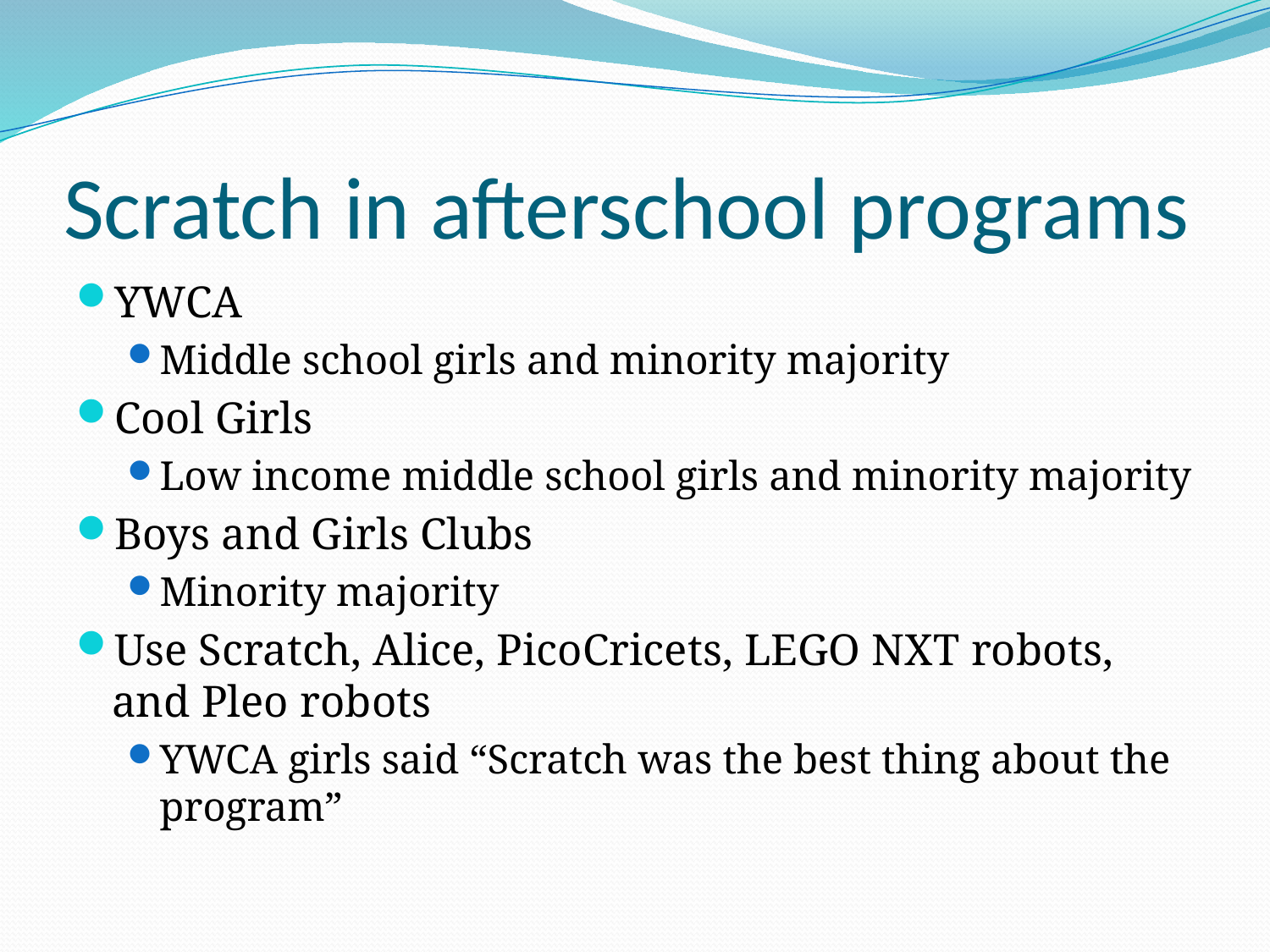

# Scratch in afterschool programs
YWCA
Middle school girls and minority majority
Cool Girls
Low income middle school girls and minority majority
Boys and Girls Clubs
Minority majority
Use Scratch, Alice, PicoCricets, LEGO NXT robots, and Pleo robots
YWCA girls said “Scratch was the best thing about the program”